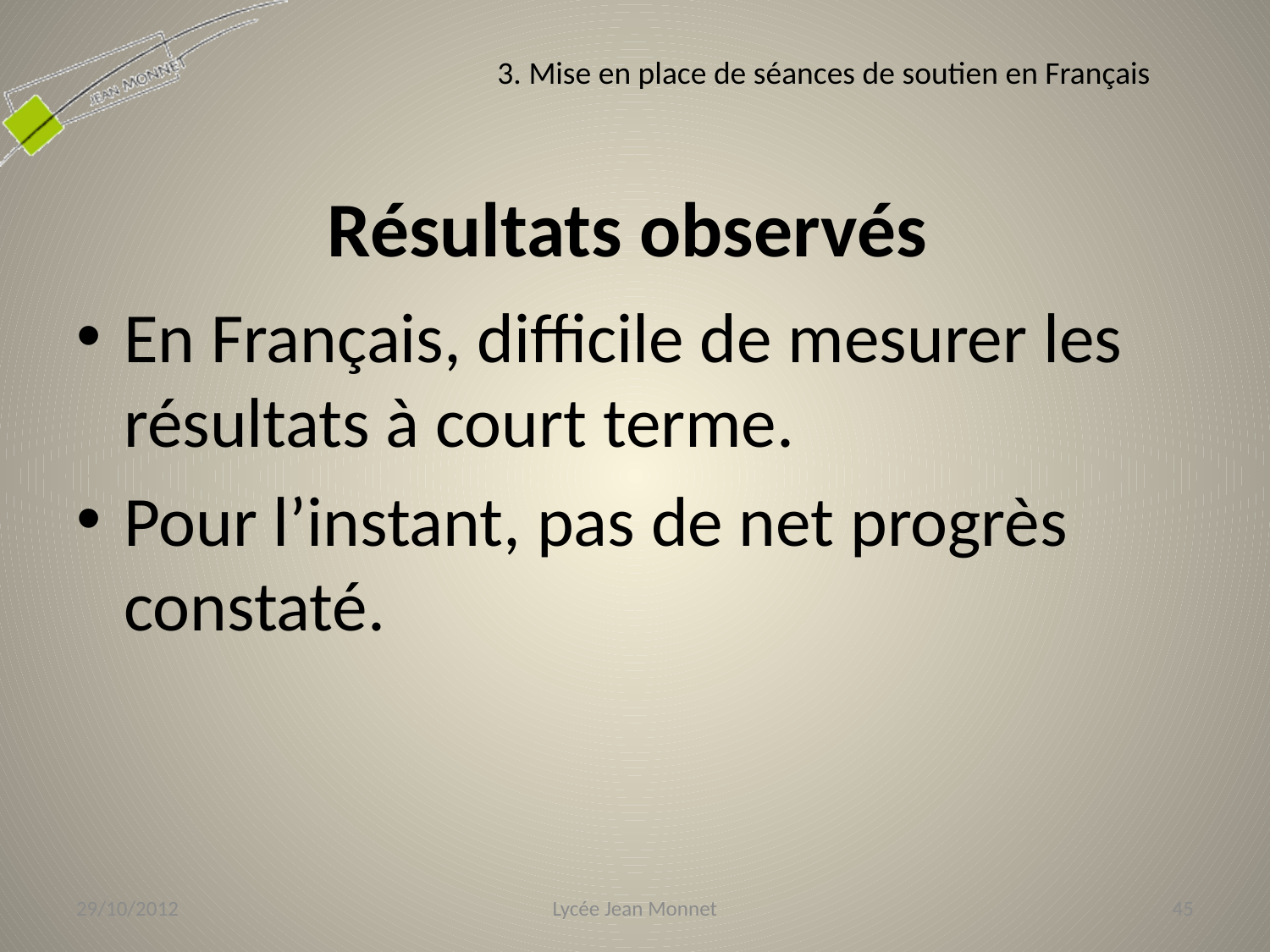

3. Mise en place de séances de soutien en Français
# Résultats observés
En Français, difficile de mesurer les résultats à court terme.
Pour l’instant, pas de net progrès constaté.
29/10/2012
Lycée Jean Monnet
45